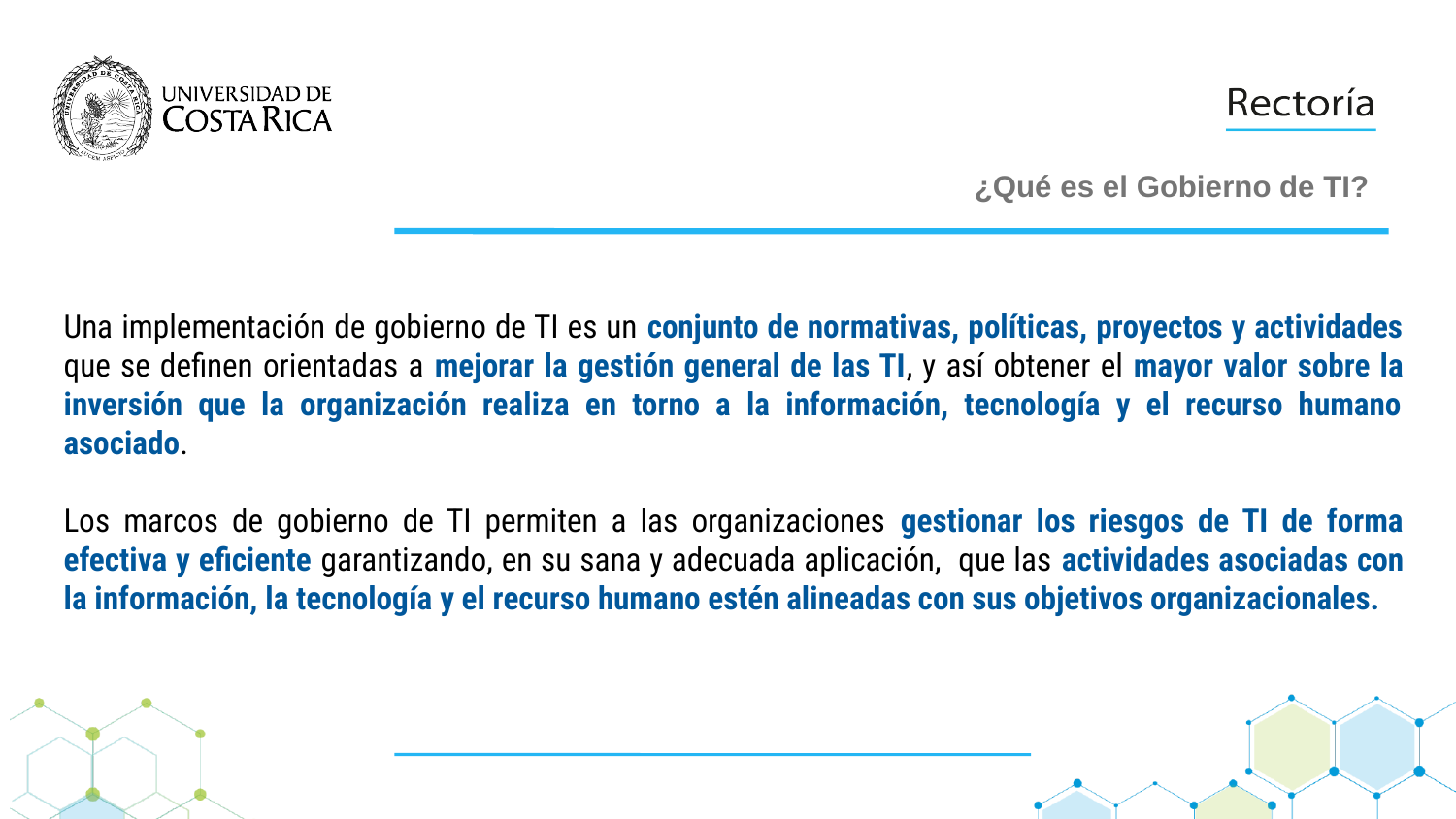

¿Qué es el Gobierno de TI?
Una implementación de gobierno de TI es un conjunto de normativas, políticas, proyectos y actividades que se definen orientadas a mejorar la gestión general de las TI, y así obtener el mayor valor sobre la inversión que la organización realiza en torno a la información, tecnología y el recurso humano asociado.

Los marcos de gobierno de TI permiten a las organizaciones gestionar los riesgos de TI de forma efectiva y eficiente garantizando, en su sana y adecuada aplicación,  que las actividades asociadas con la información, la tecnología y el recurso humano estén alineadas con sus objetivos organizacionales.